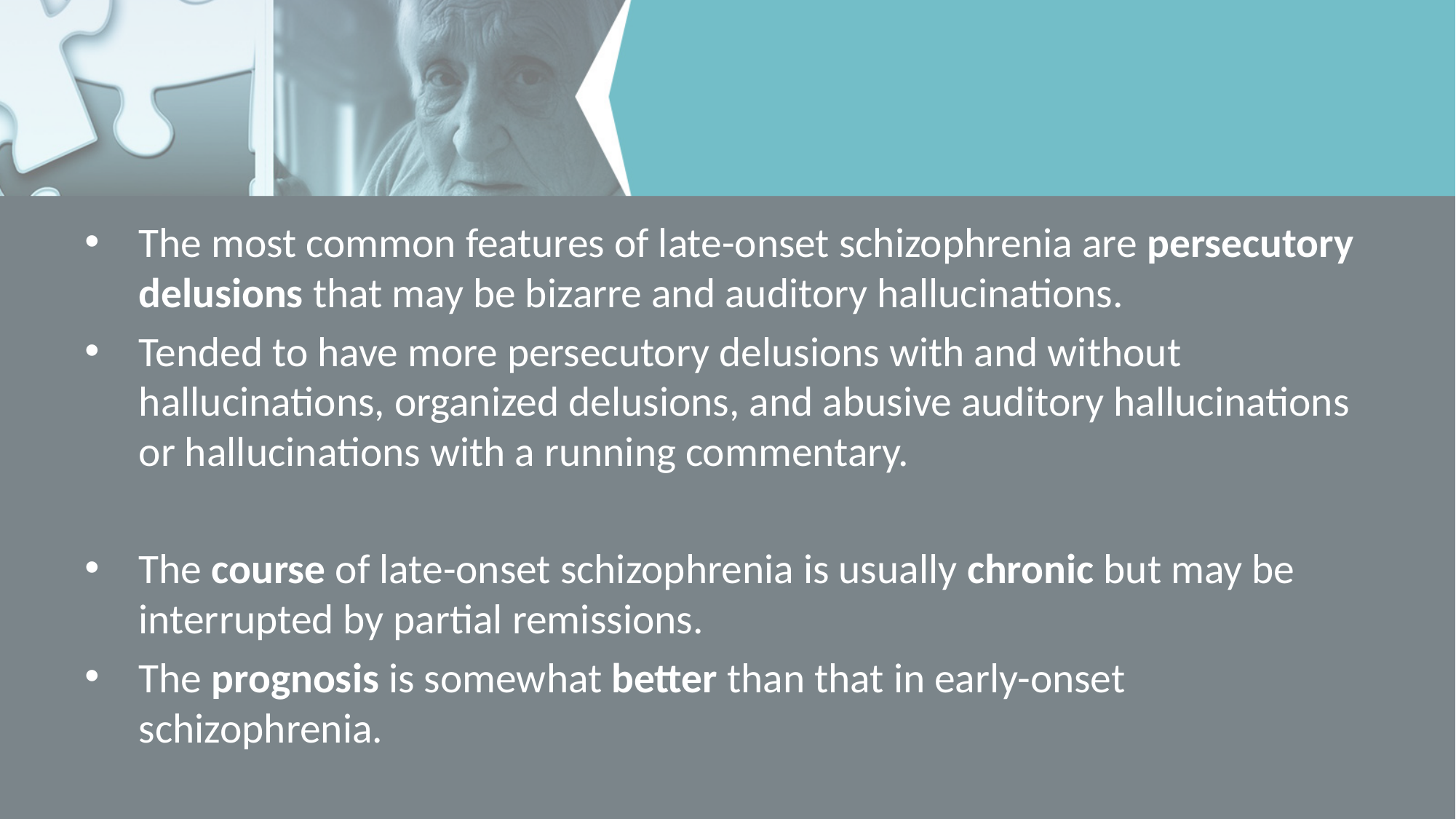

The most common features of late-onset schizophrenia are persecutory delusions that may be bizarre and auditory hallucinations.
Tended to have more persecutory delusions with and without hallucinations, organized delusions, and abusive auditory hallucinations or hallucinations with a running commentary.

The course of late-onset schizophrenia is usually chronic but may be interrupted by partial remissions.
The prognosis is somewhat better than that in early-onset schizophrenia.